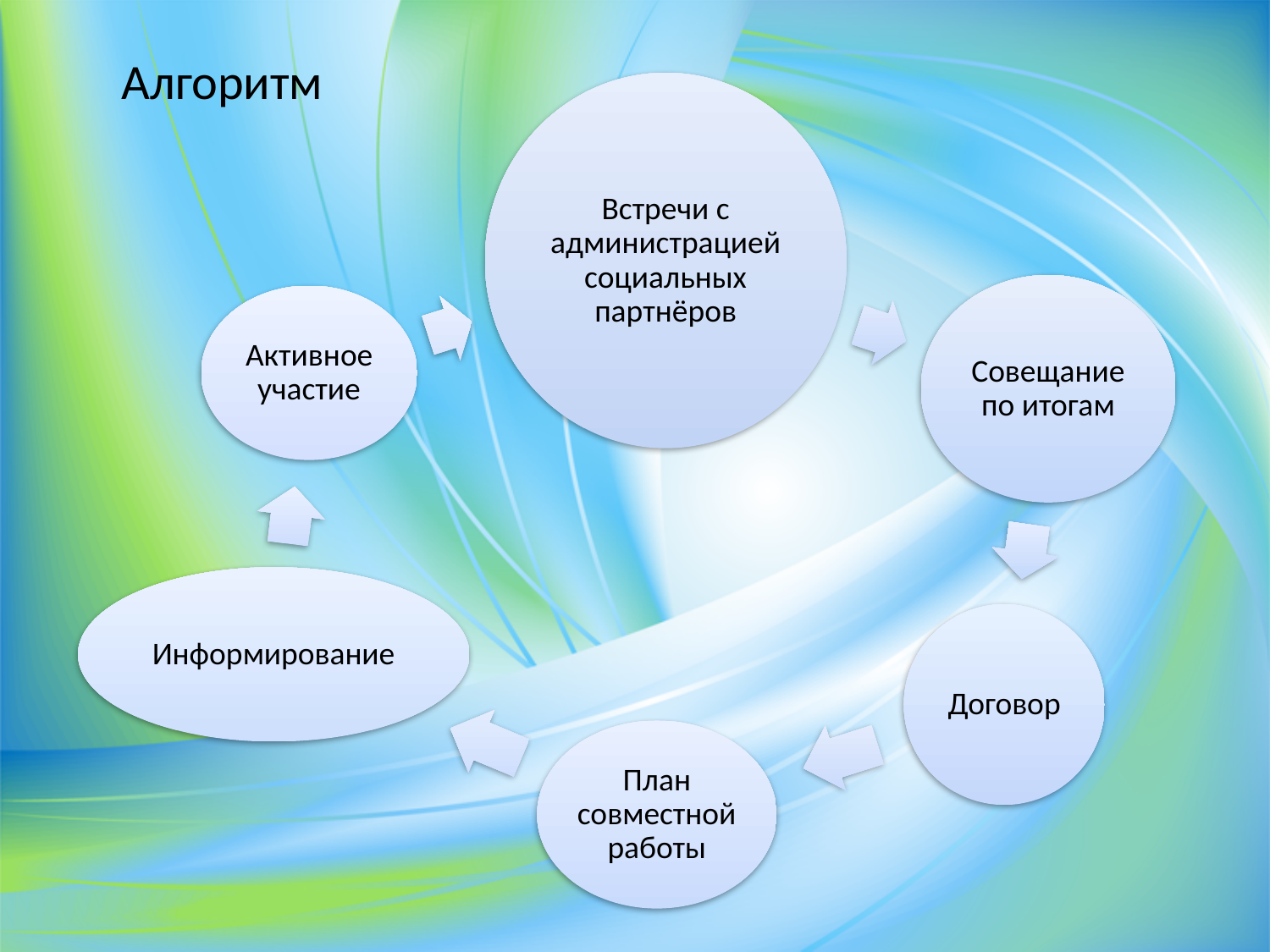

# Алгоритм
Встречи с администрацией социальных партнёров

Совещание по итогам

Договор

План совместной работы

Информирование

Активное участие